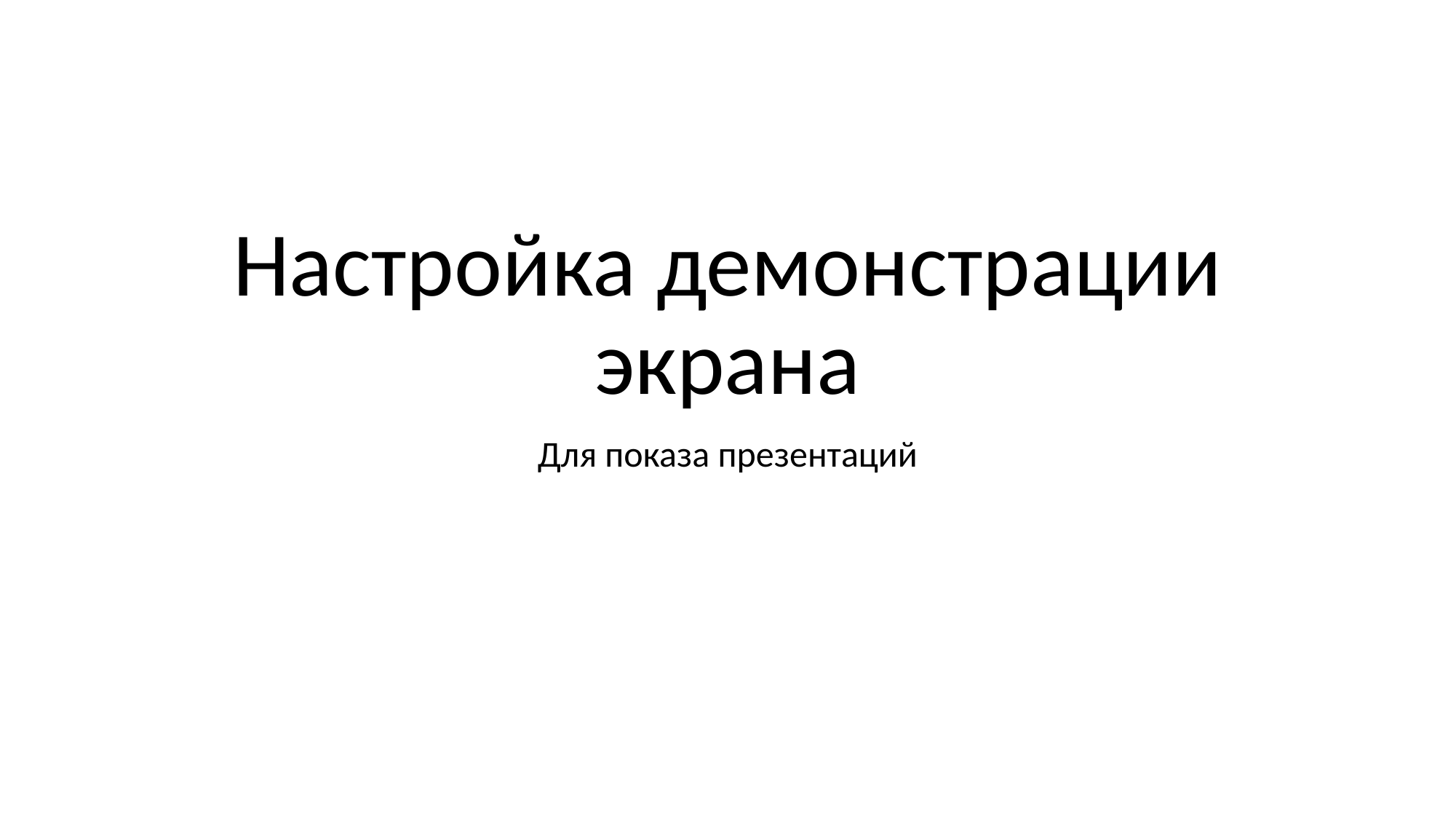

# Настройка демонстрации экрана
Для показа презентаций